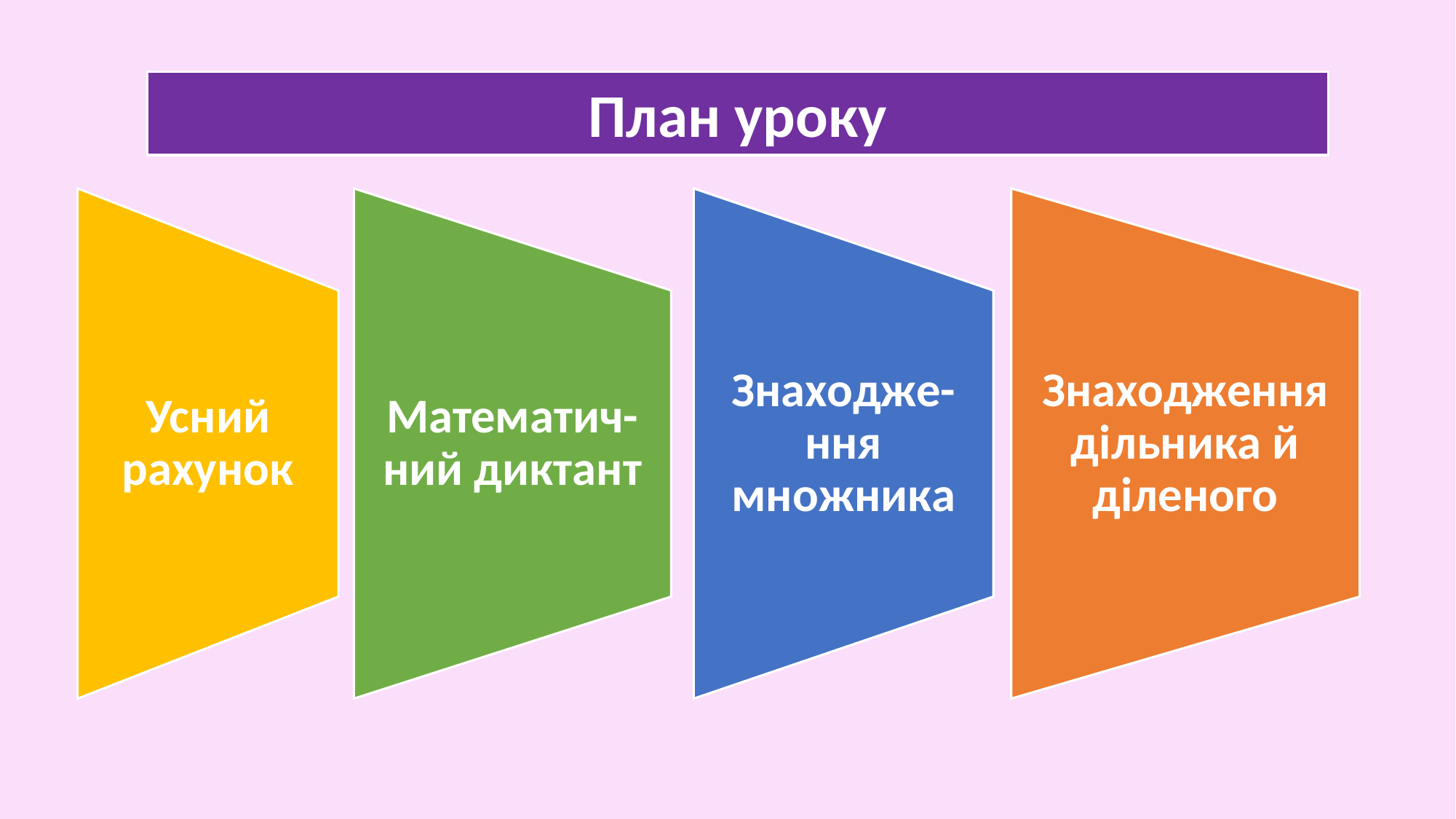

План уроку
Математич-ний диктант
Знаходження дільника й діленого
Усний рахунок
Знаходже-ння множника